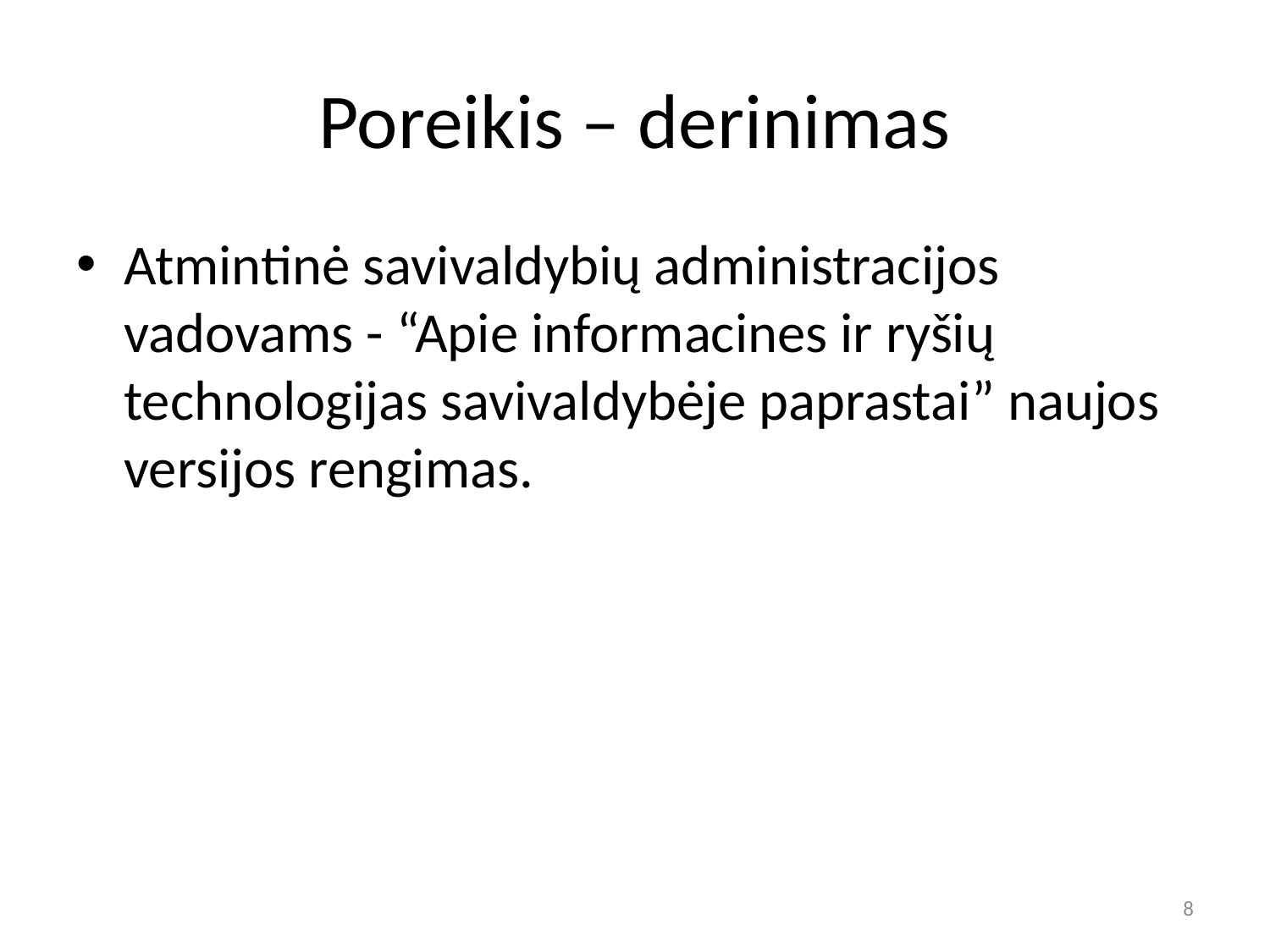

# Poreikis – derinimas
Atmintinė savivaldybių administracijos vadovams - “Apie informacines ir ryšių technologijas savivaldybėje paprastai” naujos versijos rengimas.
8